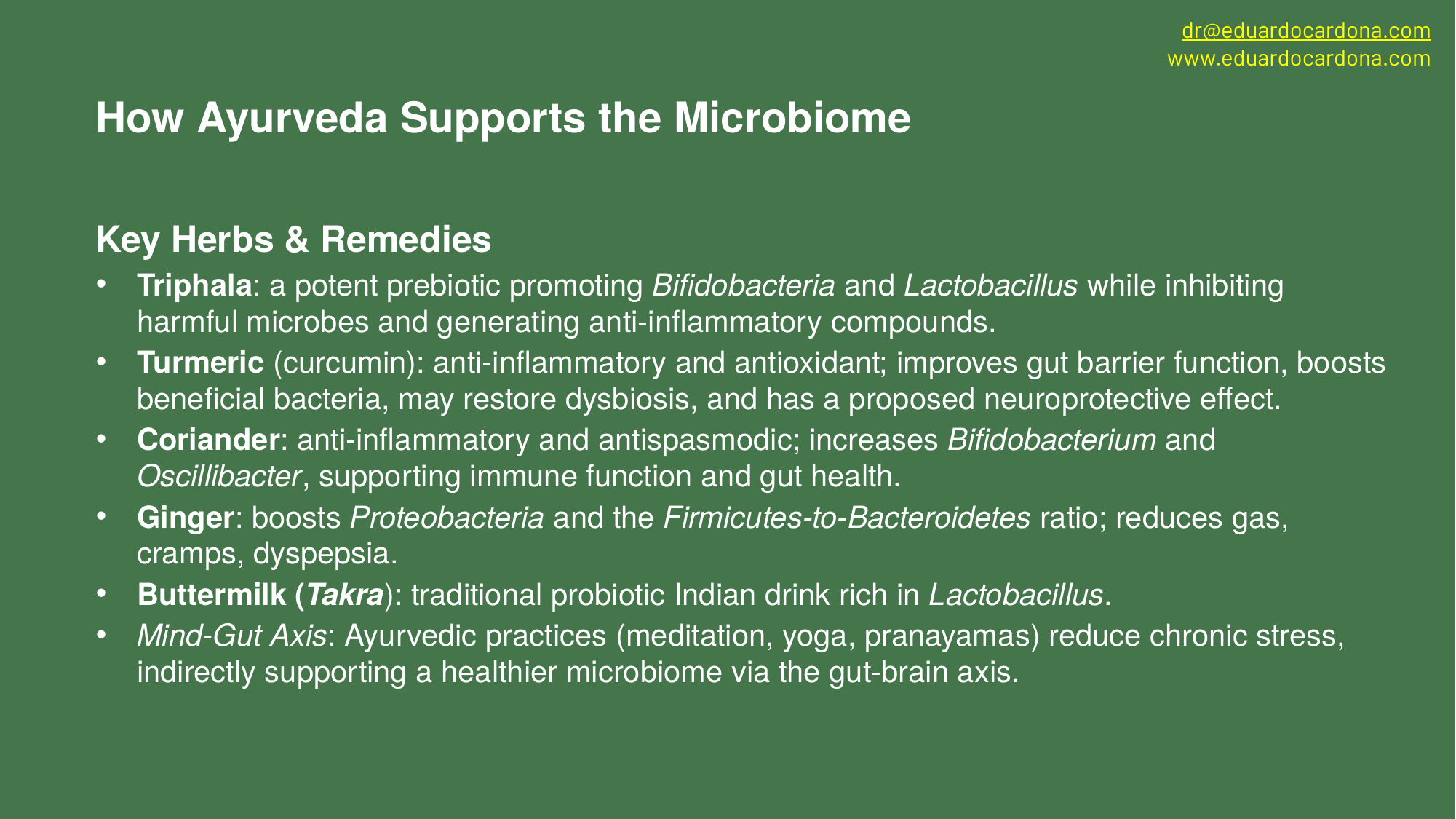

dr@eduardocardona.com
www.eduardocardona.com
How Ayurveda Supports the Microbiome

Key Herbs & Remedies
Triphala: a potent prebiotic promoting Bifidobacteria and Lactobacillus while inhibiting harmful microbes and generating anti-inflammatory compounds.
Turmeric (curcumin): anti-inflammatory and antioxidant; improves gut barrier function, boosts beneficial bacteria, may restore dysbiosis, and has a proposed neuroprotective effect.
Coriander: anti-inflammatory and antispasmodic; increases Bifidobacterium and Oscillibacter, supporting immune function and gut health.
Ginger: boosts Proteobacteria and the Firmicutes-to-Bacteroidetes ratio; reduces gas, cramps, dyspepsia.
Buttermilk (Takra): traditional probiotic Indian drink rich in Lactobacillus.
Mind-Gut Axis: Ayurvedic practices (meditation, yoga, pranayamas) reduce chronic stress, indirectly supporting a healthier microbiome via the gut-brain axis.